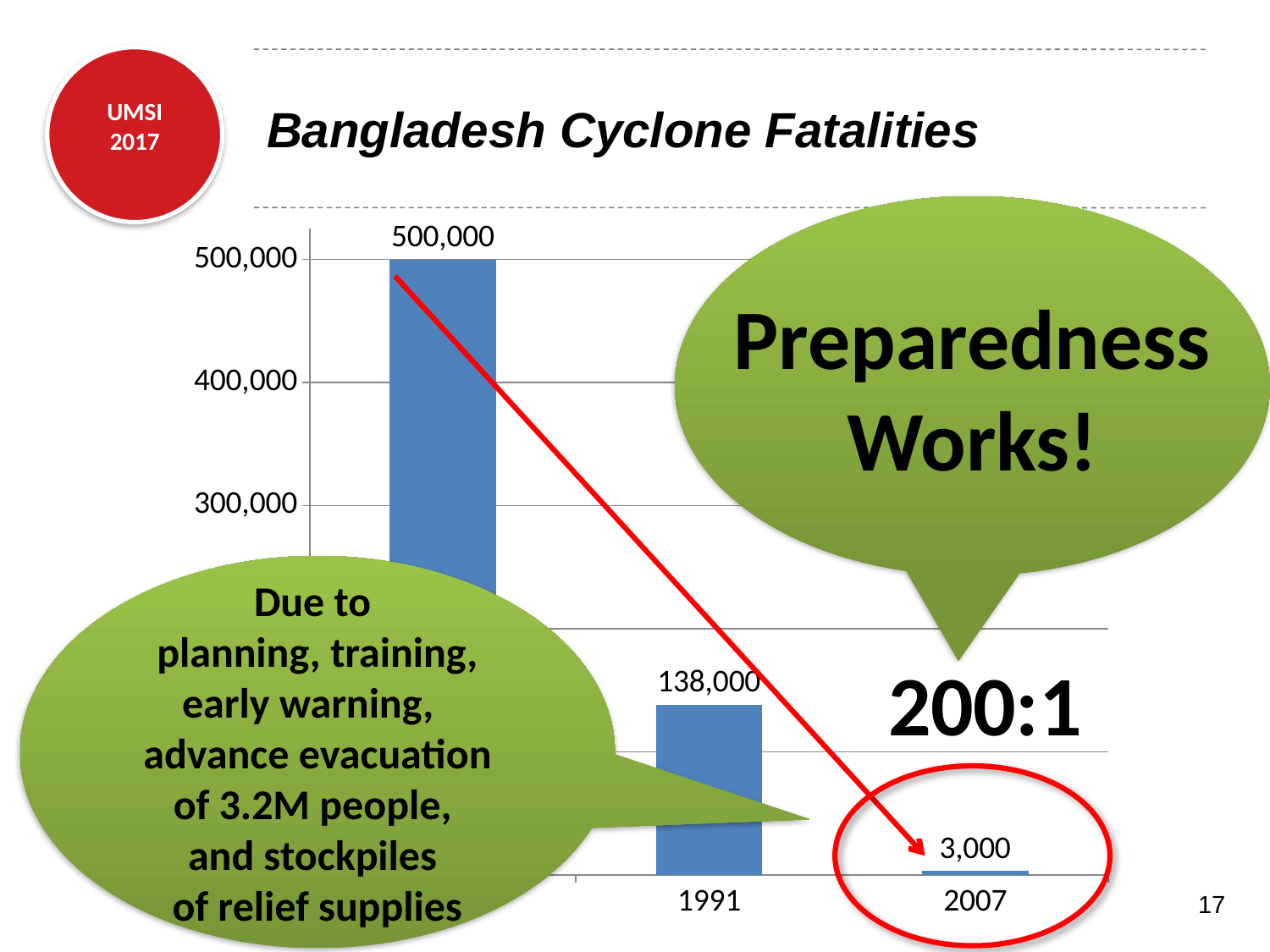

# Bangladesh Cyclone Fatalities
Preparedness
Works!

### Chart

| Category | Fatalities |
|---|---|
| 1970 | 500000.0 |
| 1991 | 138000.0 |
| 2007 | 3000.0 |
Due to
planning, training,
early warning,
advance evacuation
of 3.2M people,
and stockpiles
of relief supplies

17